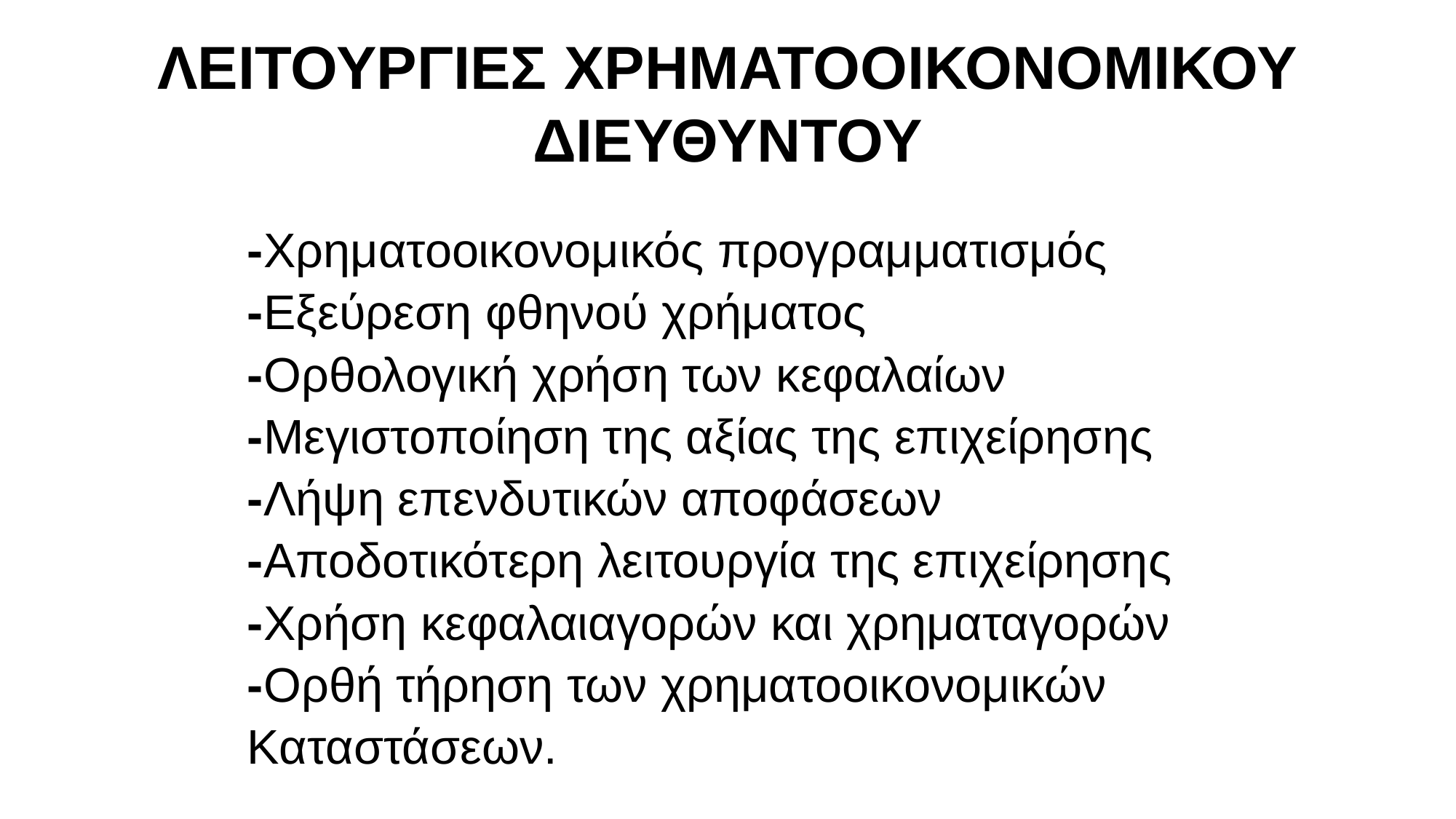

# ΛΕΙΤΟΥΡΓΙΕΣ ΧΡΗΜΑΤΟΟΙΚΟΝΟΜΙΚΟΥ ΔΙΕΥΘΥΝΤΟΥ
-Χρηματοοικονομικός προγραμματισμός
-Εξεύρεση φθηνού χρήματος
-Ορθολογική χρήση των κεφαλαίων
-Μεγιστοποίηση της αξίας της επιχείρησης
-Λήψη επενδυτικών αποφάσεων
-Αποδοτικότερη λειτουργία της επιχείρησης
-Χρήση κεφαλαιαγορών και χρηματαγορών
-Ορθή τήρηση των χρηματοοικονομικών
Καταστάσεων.